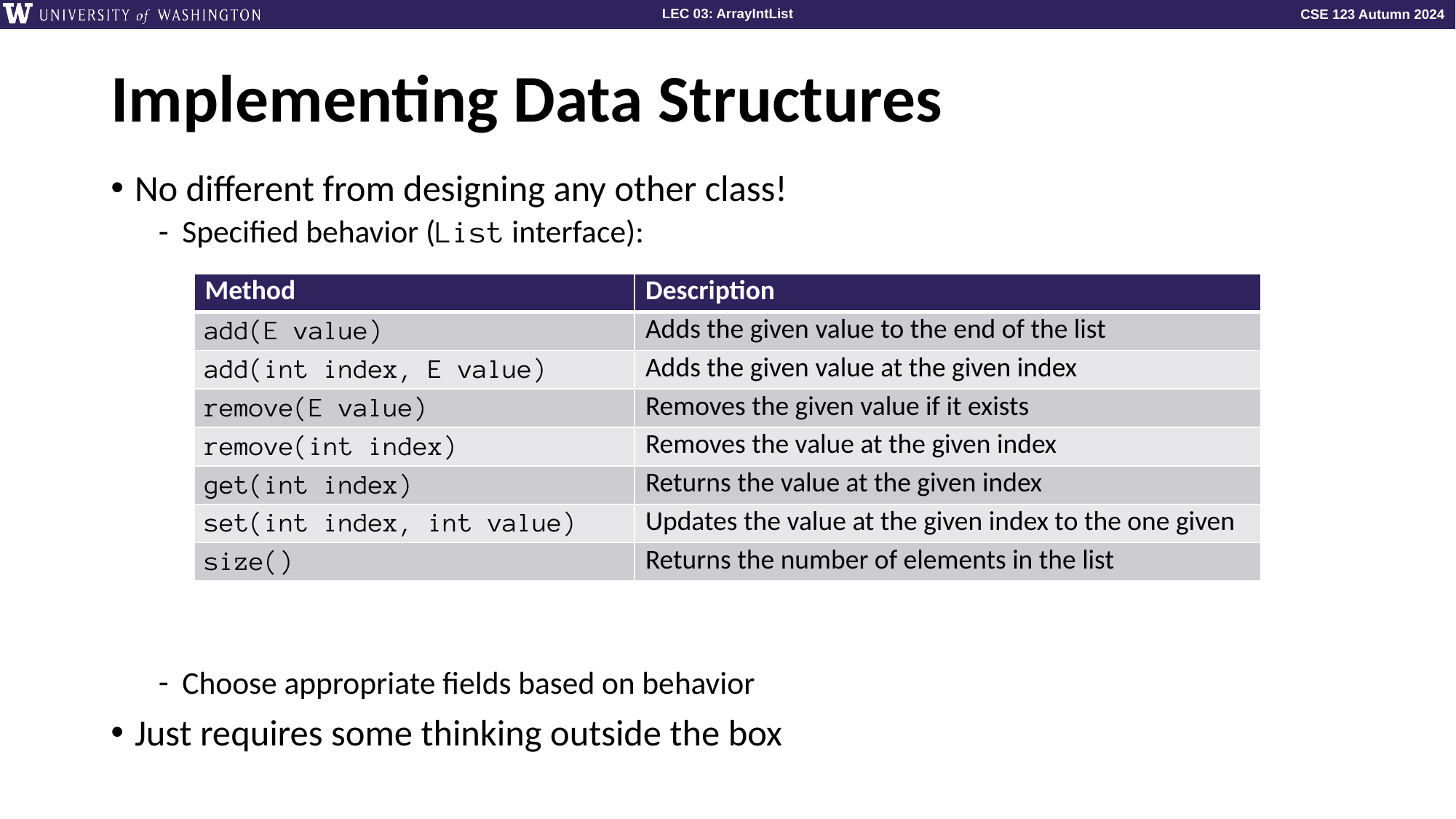

# Implementing Data Structures
No different from designing any other class!
Specified behavior (List interface):

Choose appropriate fields based on behavior
Just requires some thinking outside the box

| Method | Description |
| --- | --- |
| add(E value) | Adds the given value to the end of the list |
| add(int index, E value) | Adds the given value at the given index |
| remove(E value) | Removes the given value if it exists |
| remove(int index) | Removes the value at the given index |
| get(int index) | Returns the value at the given index |
| set(int index, int value) | Updates the value at the given index to the one given |
| size() | Returns the number of elements in the list |